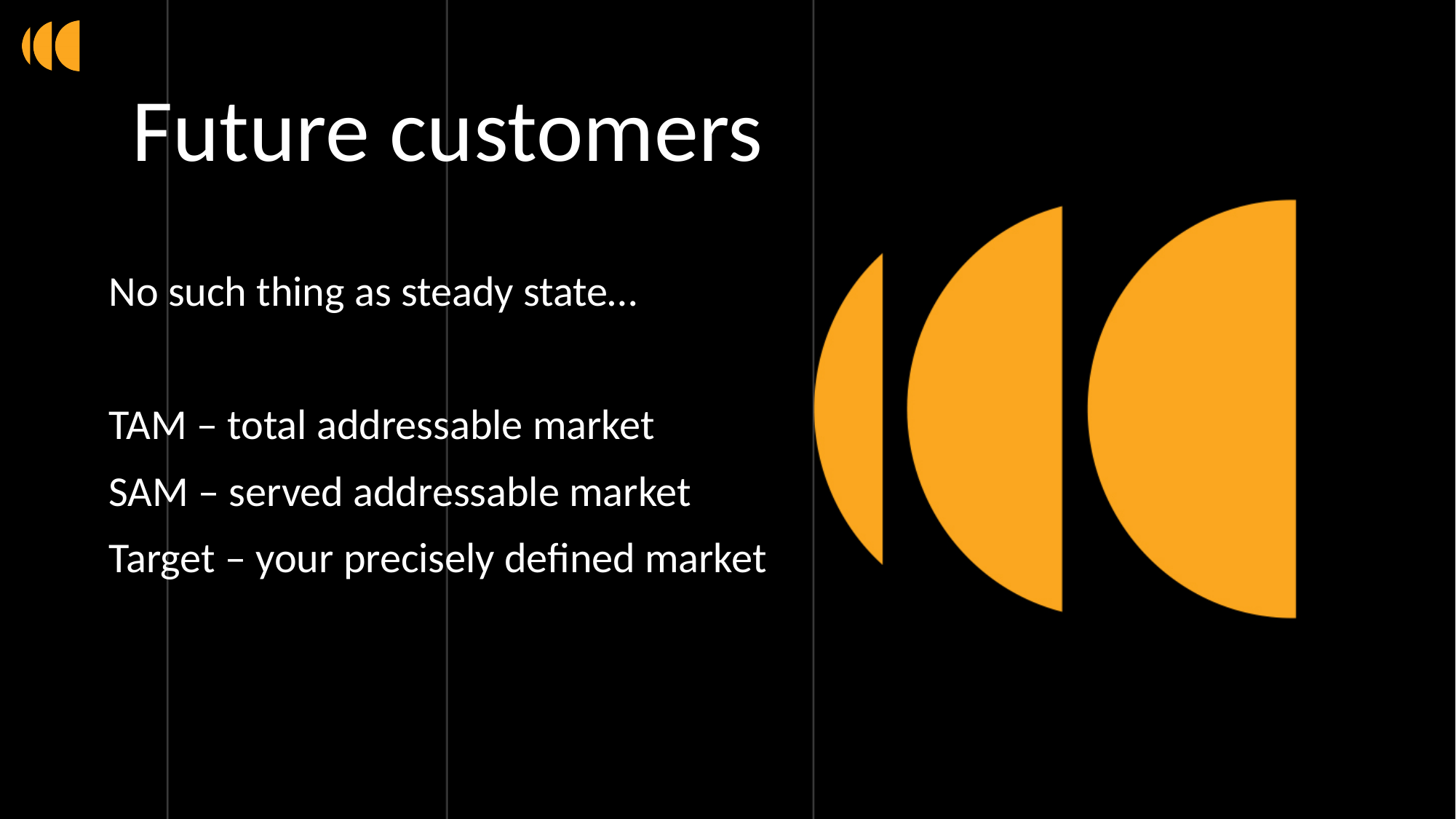

# Future customers
No such thing as steady state…

TAM – total addressable market
SAM – served addressable market
Target – your precisely defined market